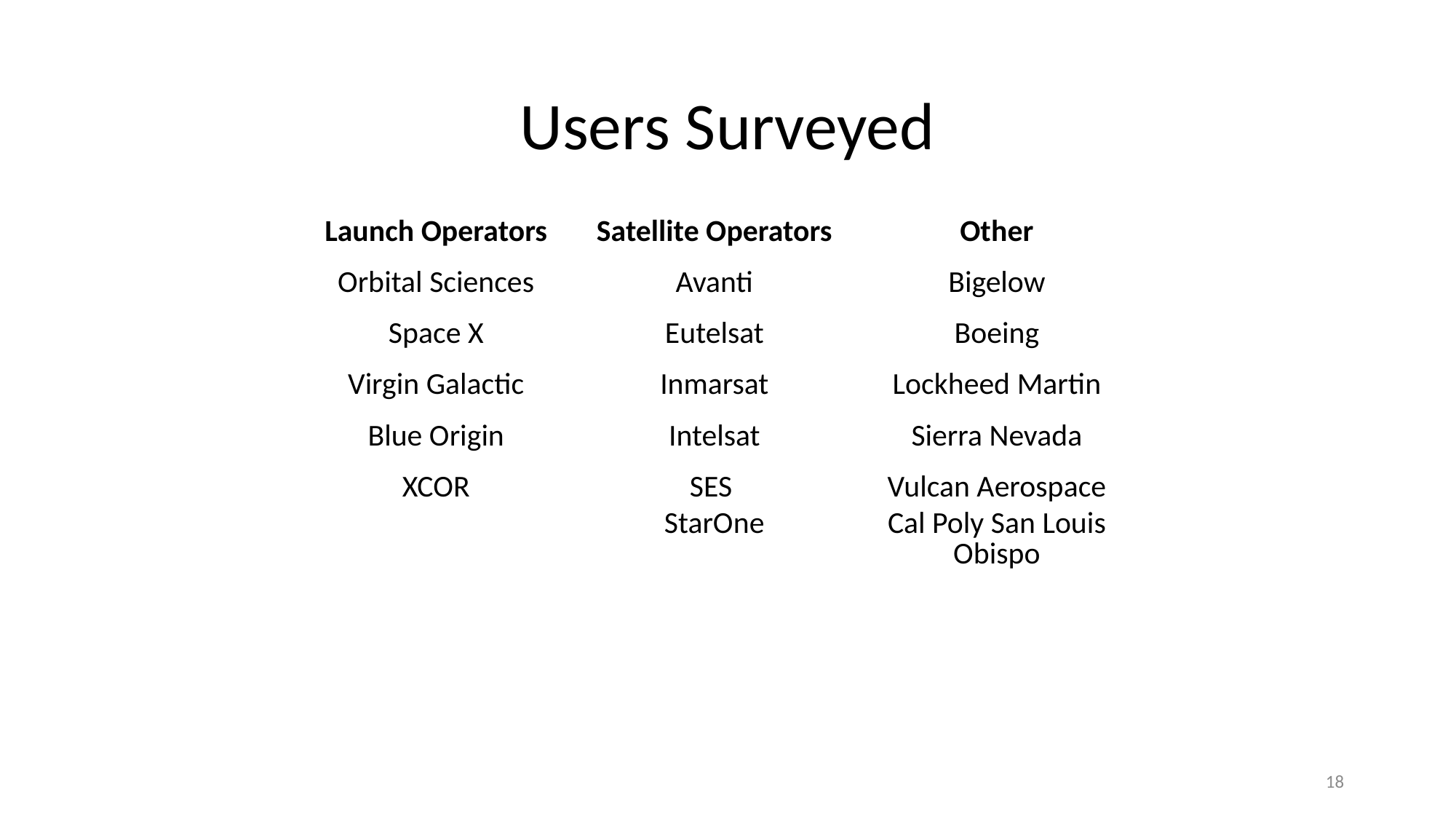

# Users Surveyed
| Launch Operators | Satellite Operators | Other |
| --- | --- | --- |
| Orbital Sciences | Avanti | Bigelow |
| Space X | Eutelsat | Boeing |
| Virgin Galactic | Inmarsat | Lockheed Martin |
| Blue Origin | Intelsat | Sierra Nevada |
| XCOR | SES StarOne | Vulcan Aerospace Cal Poly San Louis Obispo |
18